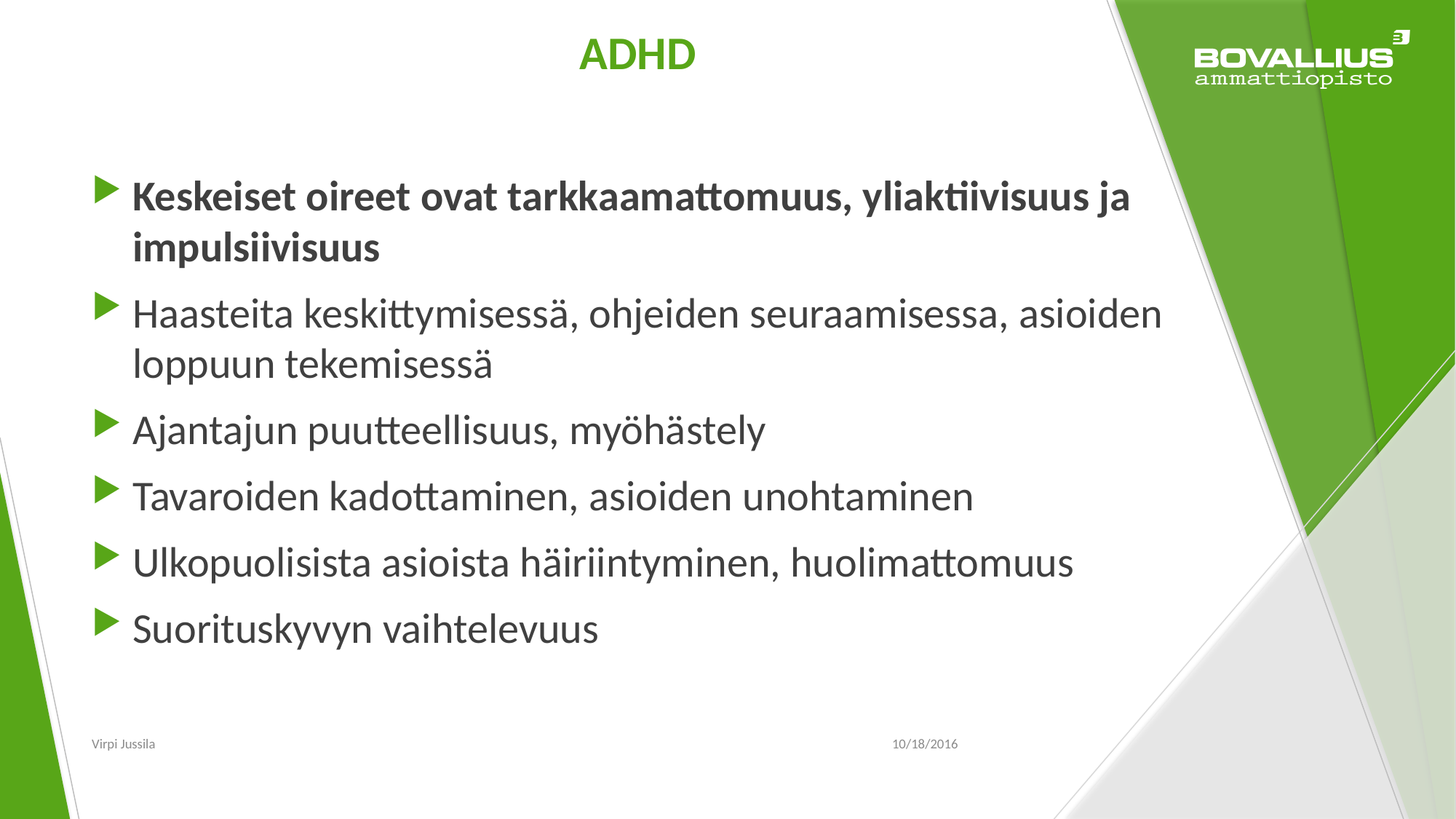

# ADHD
Keskeiset oireet ovat tarkkaamattomuus, yliaktiivisuus ja impulsiivisuus
Haasteita keskittymisessä, ohjeiden seuraamisessa, asioiden loppuun tekemisessä
Ajantajun puutteellisuus, myöhästely
Tavaroiden kadottaminen, asioiden unohtaminen
Ulkopuolisista asioista häiriintyminen, huolimattomuus
Suorituskyvyn vaihtelevuus
Virpi Jussila
10/18/2016